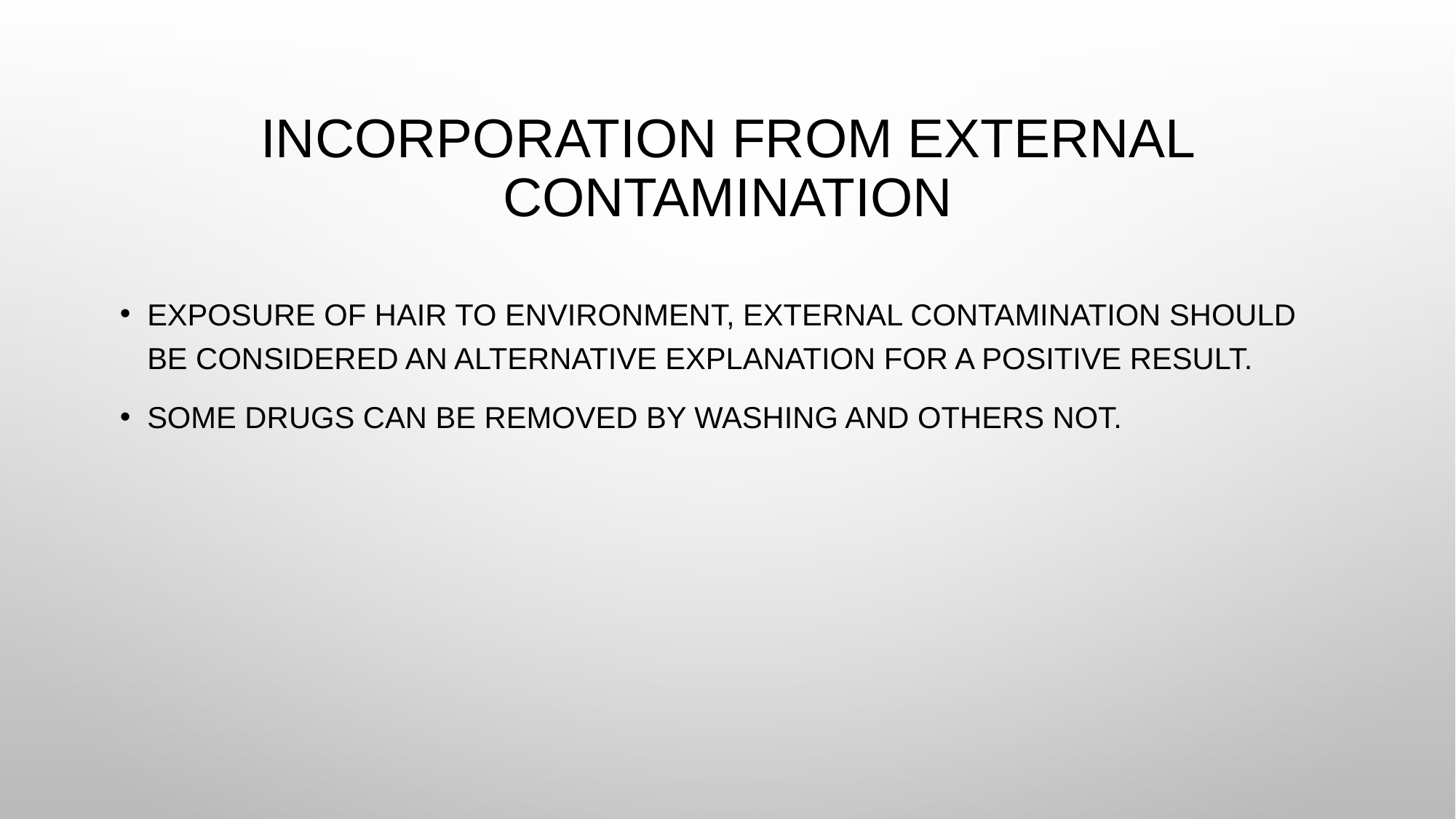

# Incorporation from External Contamination
Exposure of hair to environment, external contamination should be considered an alternative explanation for a positive result.
Some drugs can be removed by washing and others not.